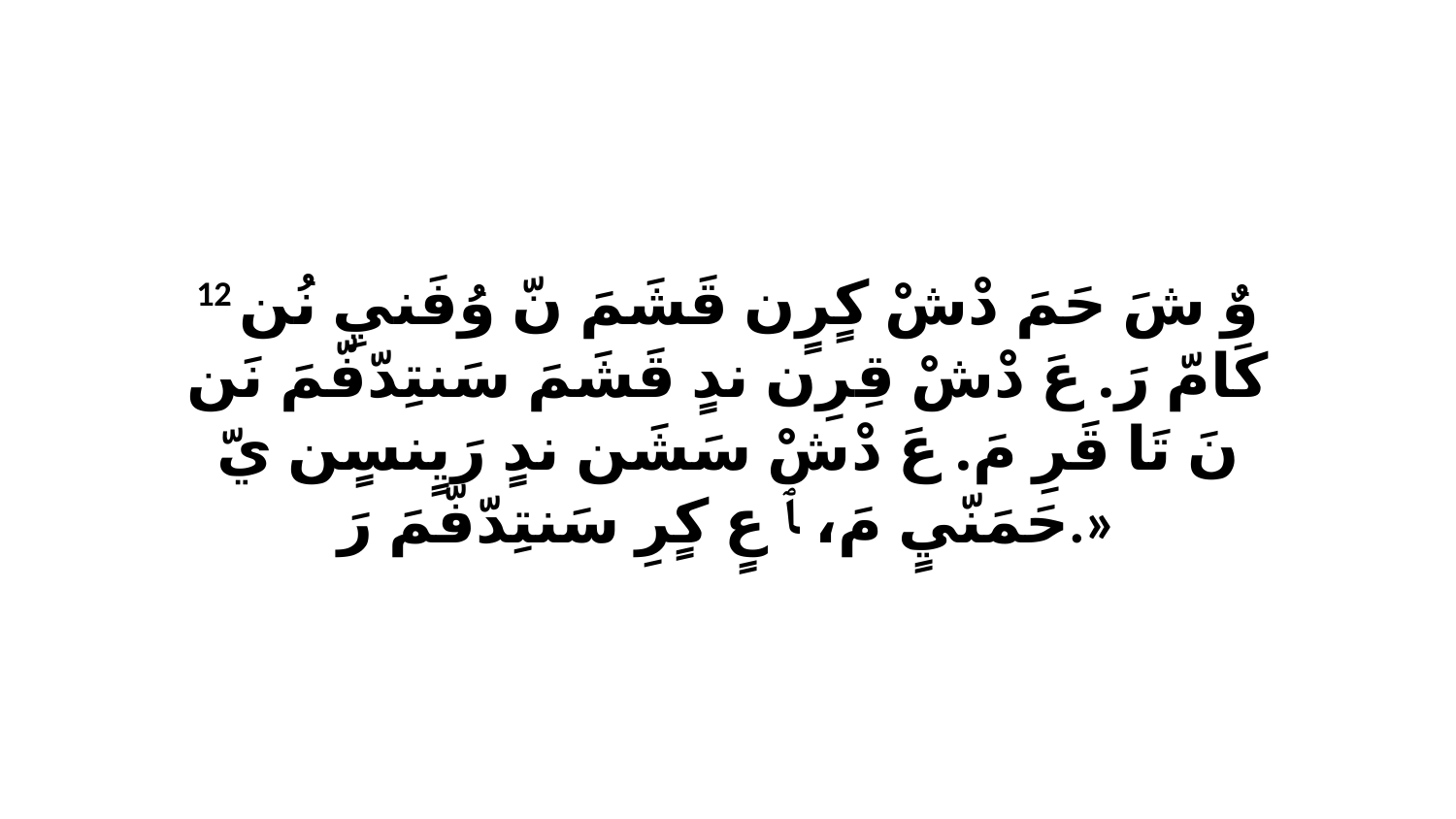

12 وٌ شَ حَمَ دْشْ كٍرٍن قَشَمَ نّ وُفَنيِ نُن كَامّ رَ. عَ دْشْ قِرِن ندٍ قَشَمَ سَنتِدّفّمَ نَن نَ تَا قَرِ مَ. عَ دْشْ سَشَن ندٍ رَيٍنسٍن يّ حَمَنّيٍ مَ، ﭑ عٍ كٍرِ سَنتِدّفّمَ رَ.»